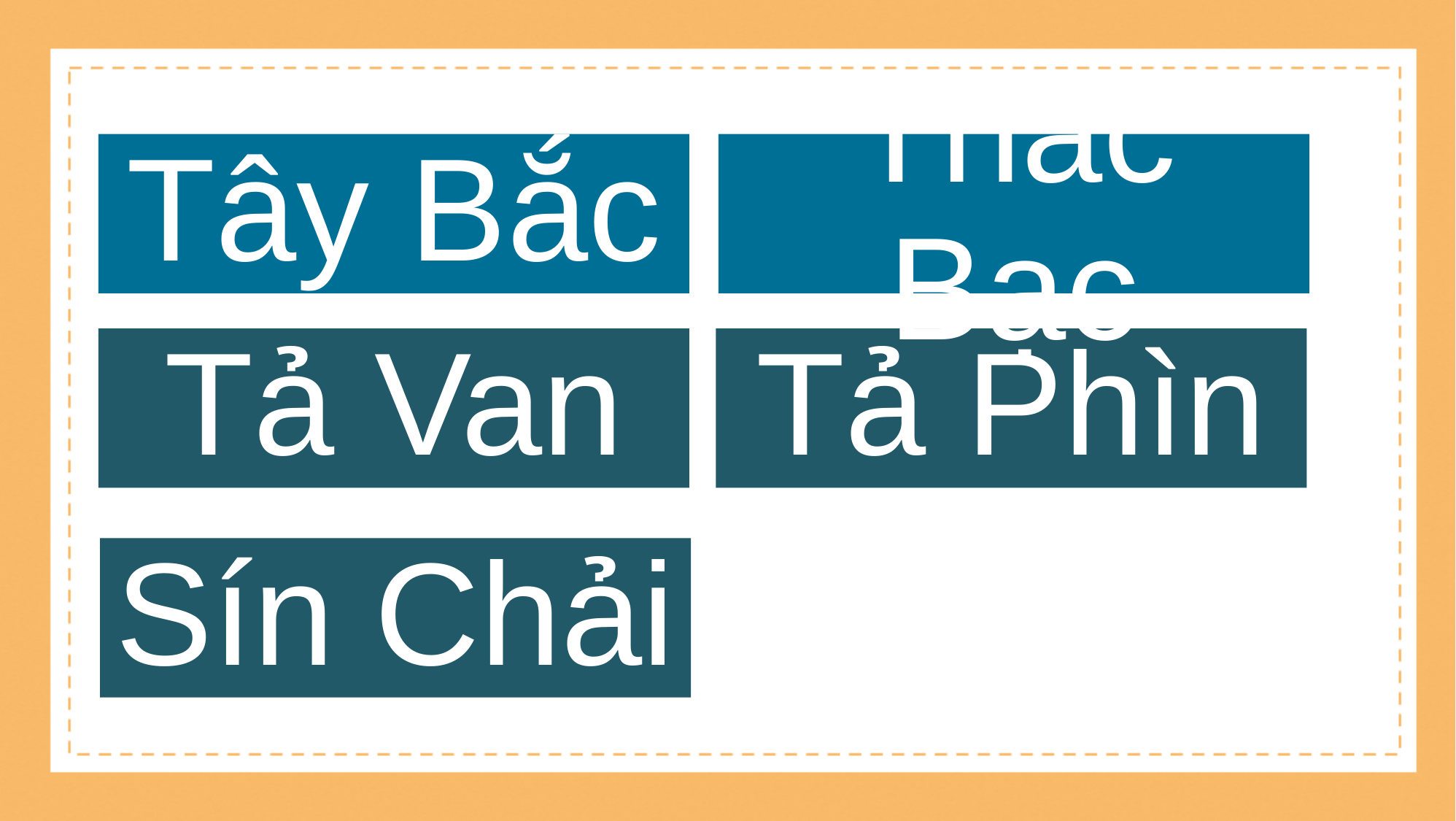

Tây Bắc
Thác Bạc
Tả Van
Tả Phìn
Sín Chải